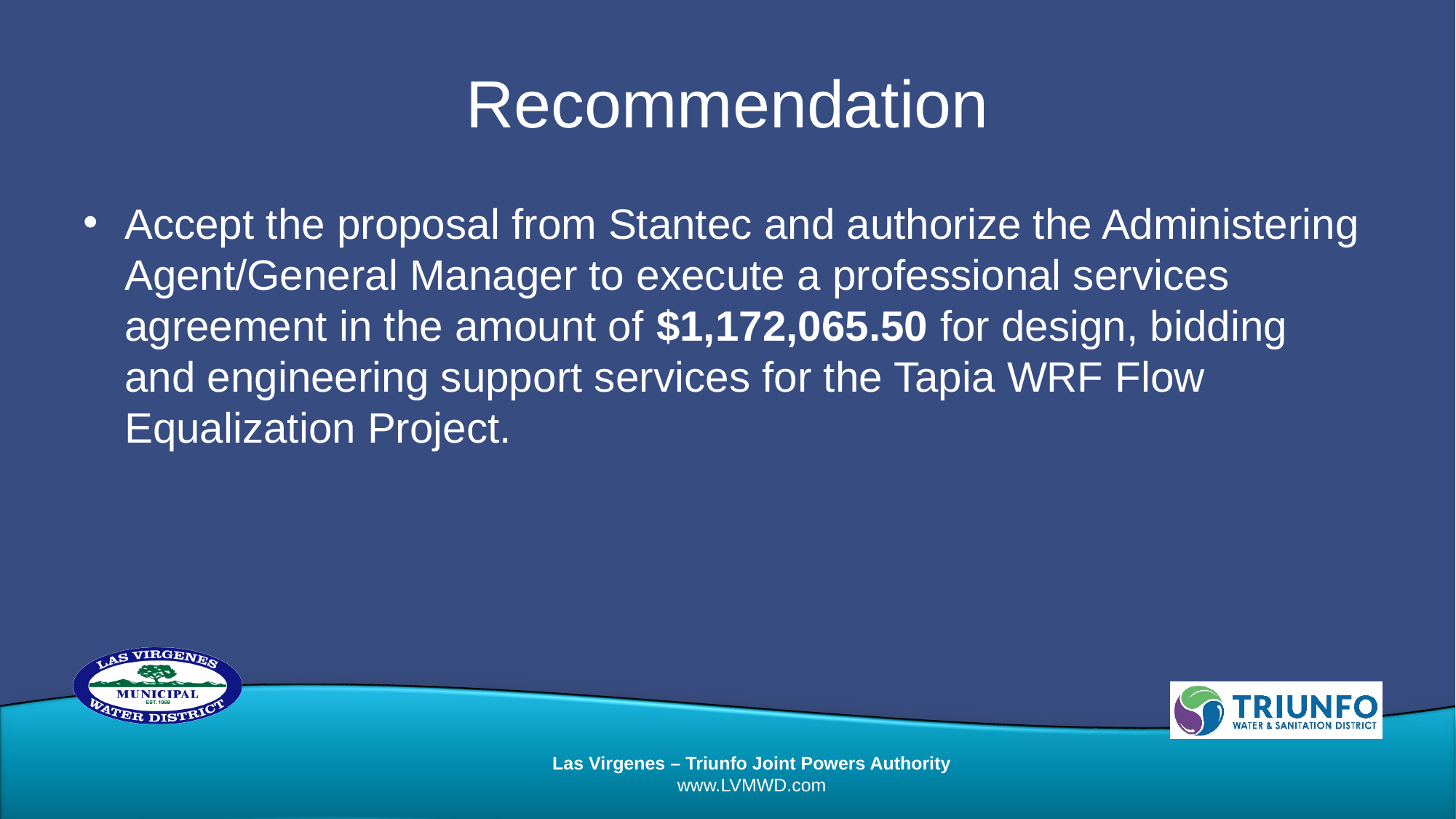

# Recommendation
Accept the proposal from Stantec and authorize the Administering Agent/General Manager to execute a professional services agreement in the amount of $1,172,065.50 for design, bidding and engineering support services for the Tapia WRF Flow Equalization Project.